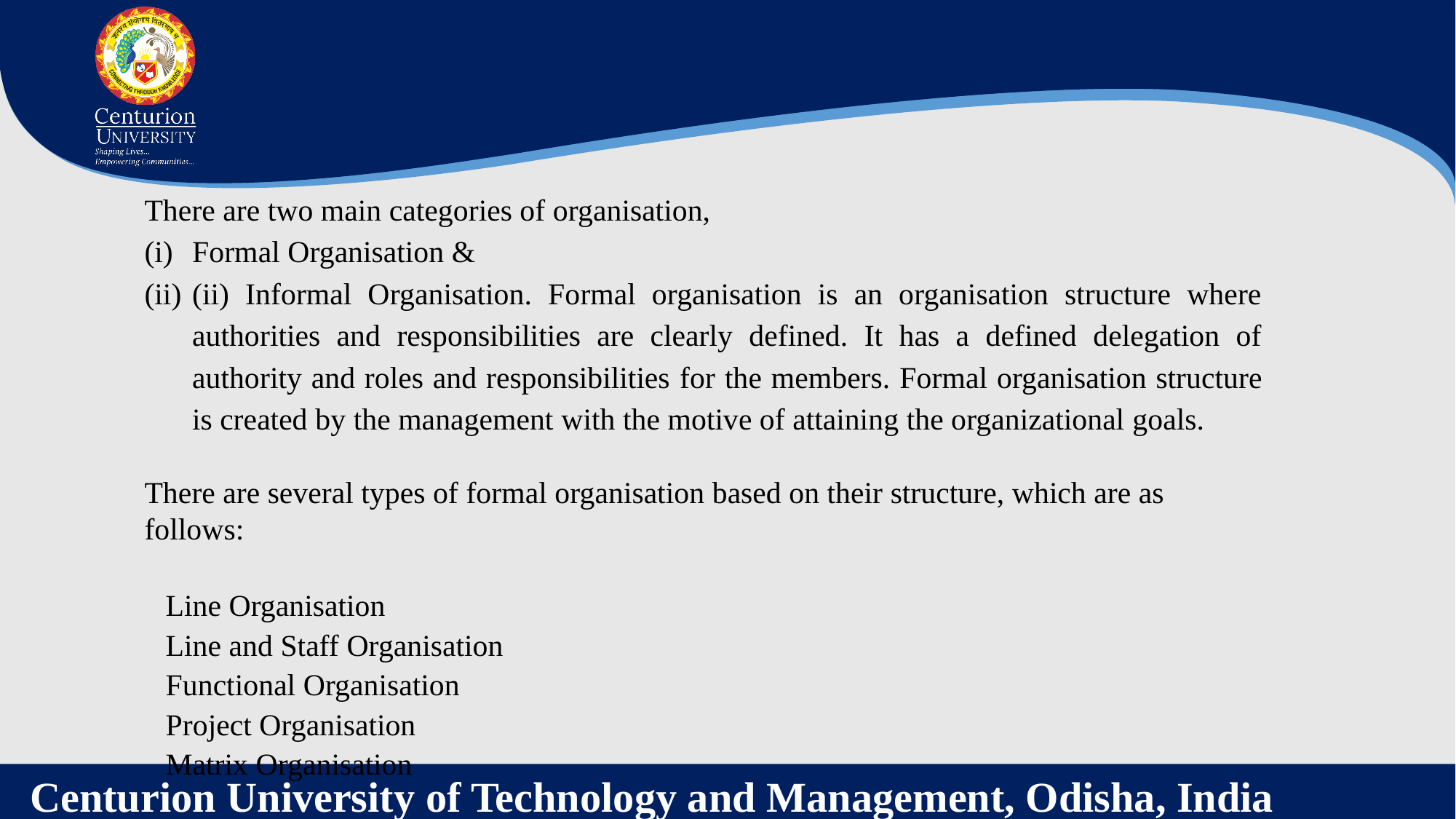

There are two main categories of organisation,
Formal Organisation &
(ii) Informal Organisation. Formal organisation is an organisation structure where authorities and responsibilities are clearly defined. It has a defined delegation of authority and roles and responsibilities for the members. Formal organisation structure is created by the management with the motive of attaining the organizational goals.

There are several types of formal organisation based on their structure, which are as follows:

Line Organisation
Line and Staff Organisation
Functional Organisation
Project Organisation
Matrix Organisation